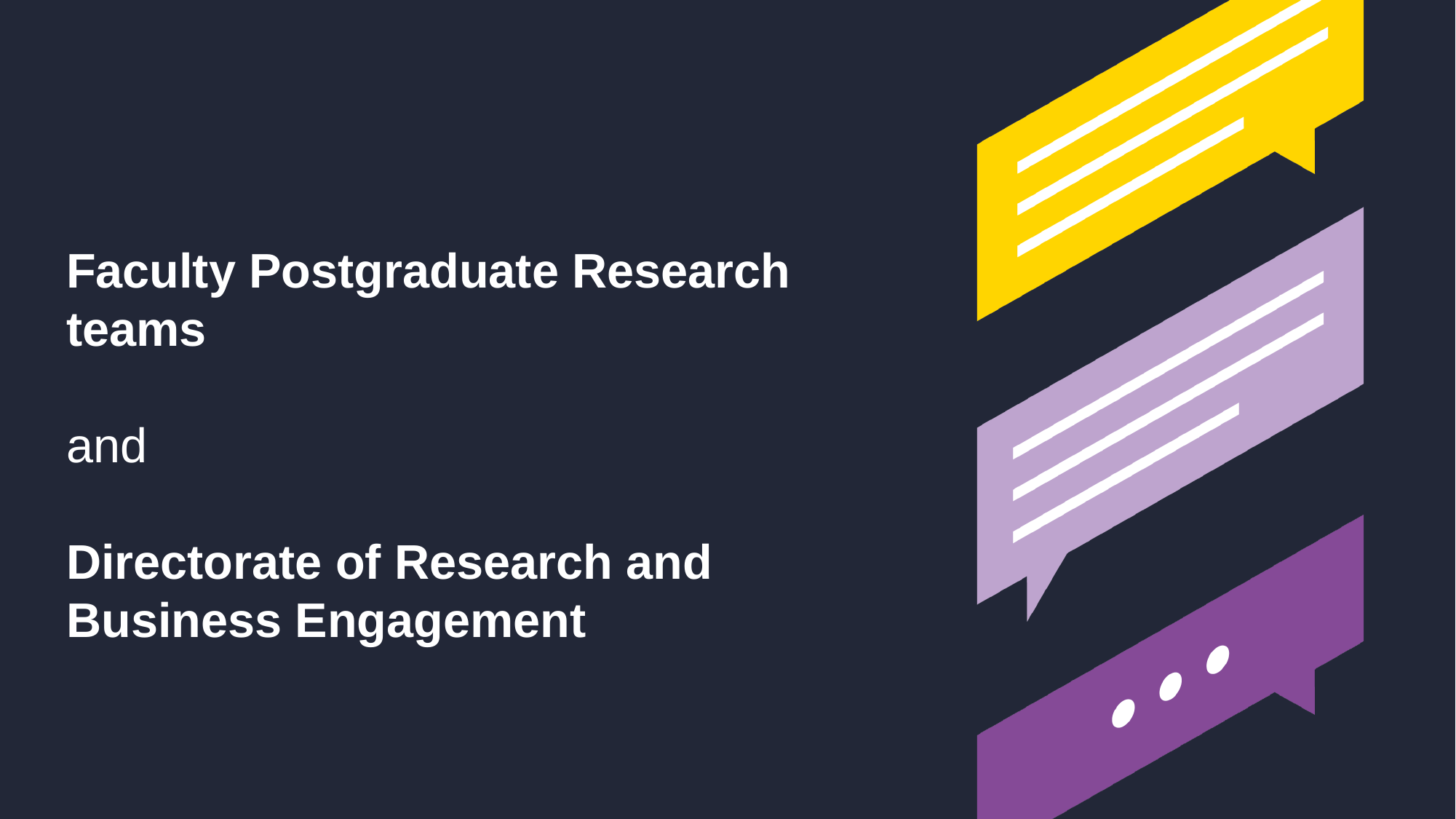

# Faculty Postgraduate Research teams and Directorate of Research and Business Engagement